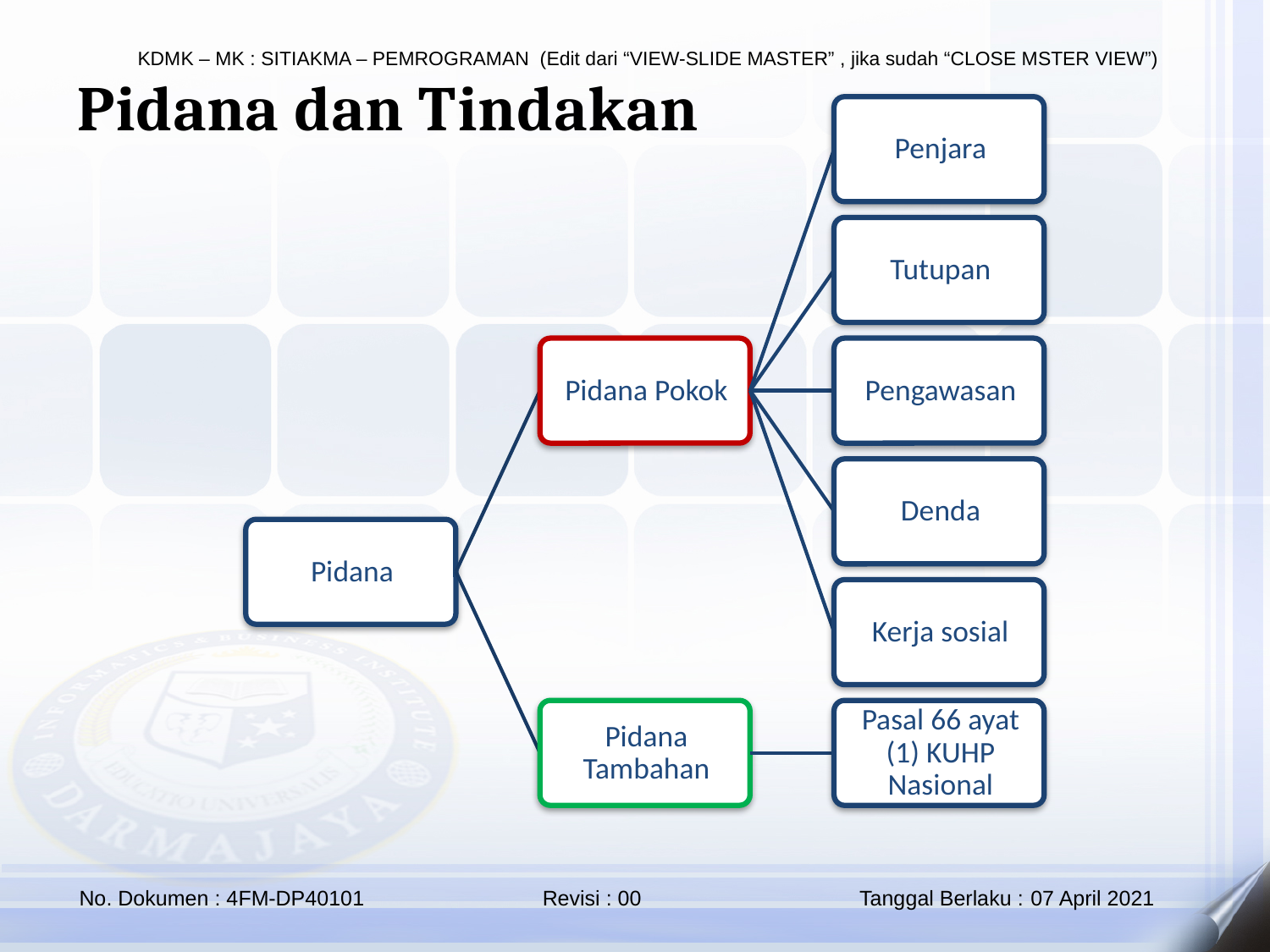

Pidana dan Tindakan
Pidana

Pidana Pokok

Penjara

Tutupan

Pengawasan

Denda

Kerja sosial

Pidana Tambahan

Pasal 66 ayat (1) KUHP Nasional